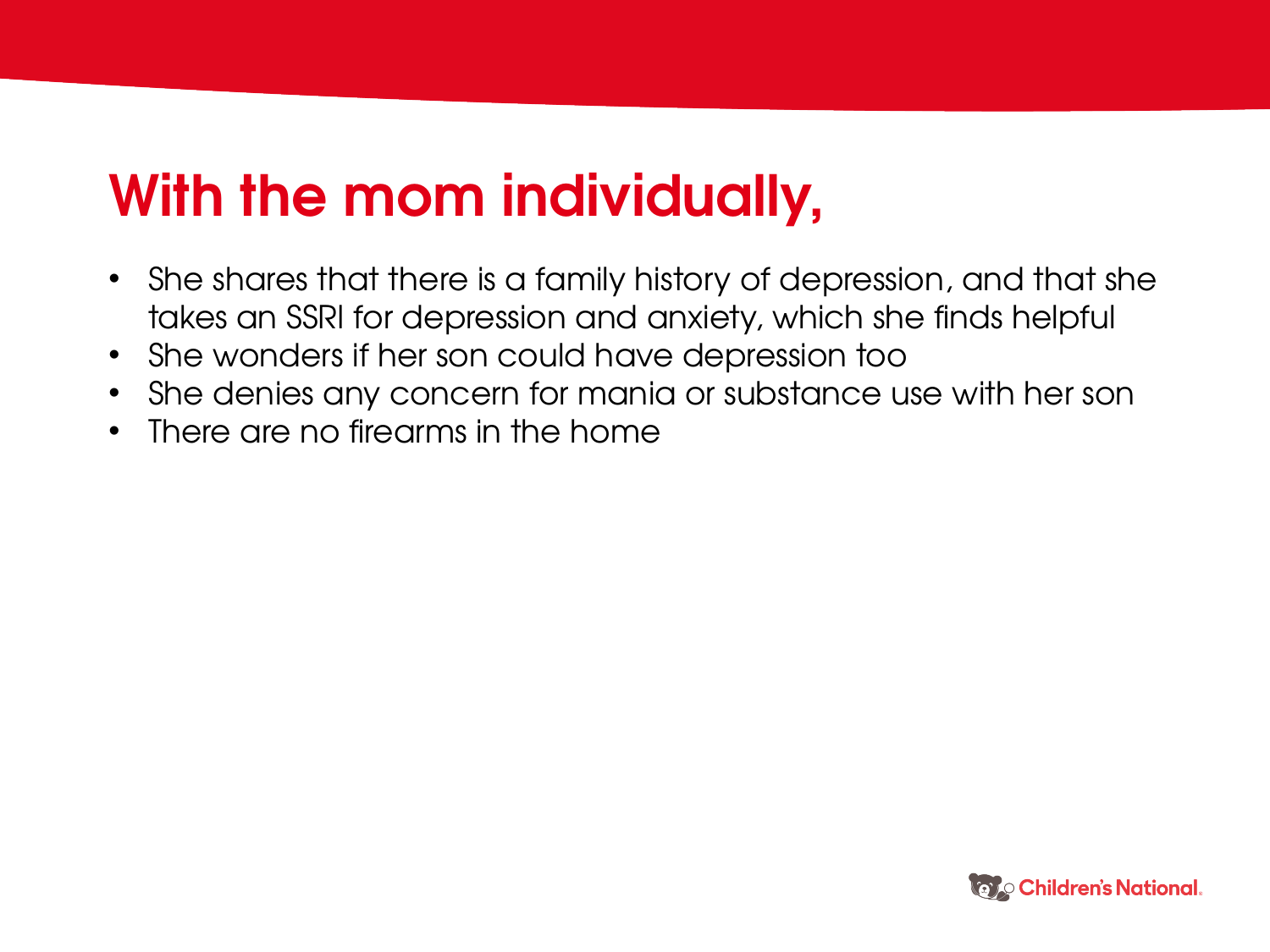

With the mom individually,
She shares that there is a family history of depression, and that she takes an SSRI for depression and anxiety, which she finds helpful
She wonders if her son could have depression too
She denies any concern for mania or substance use with her son
There are no firearms in the home